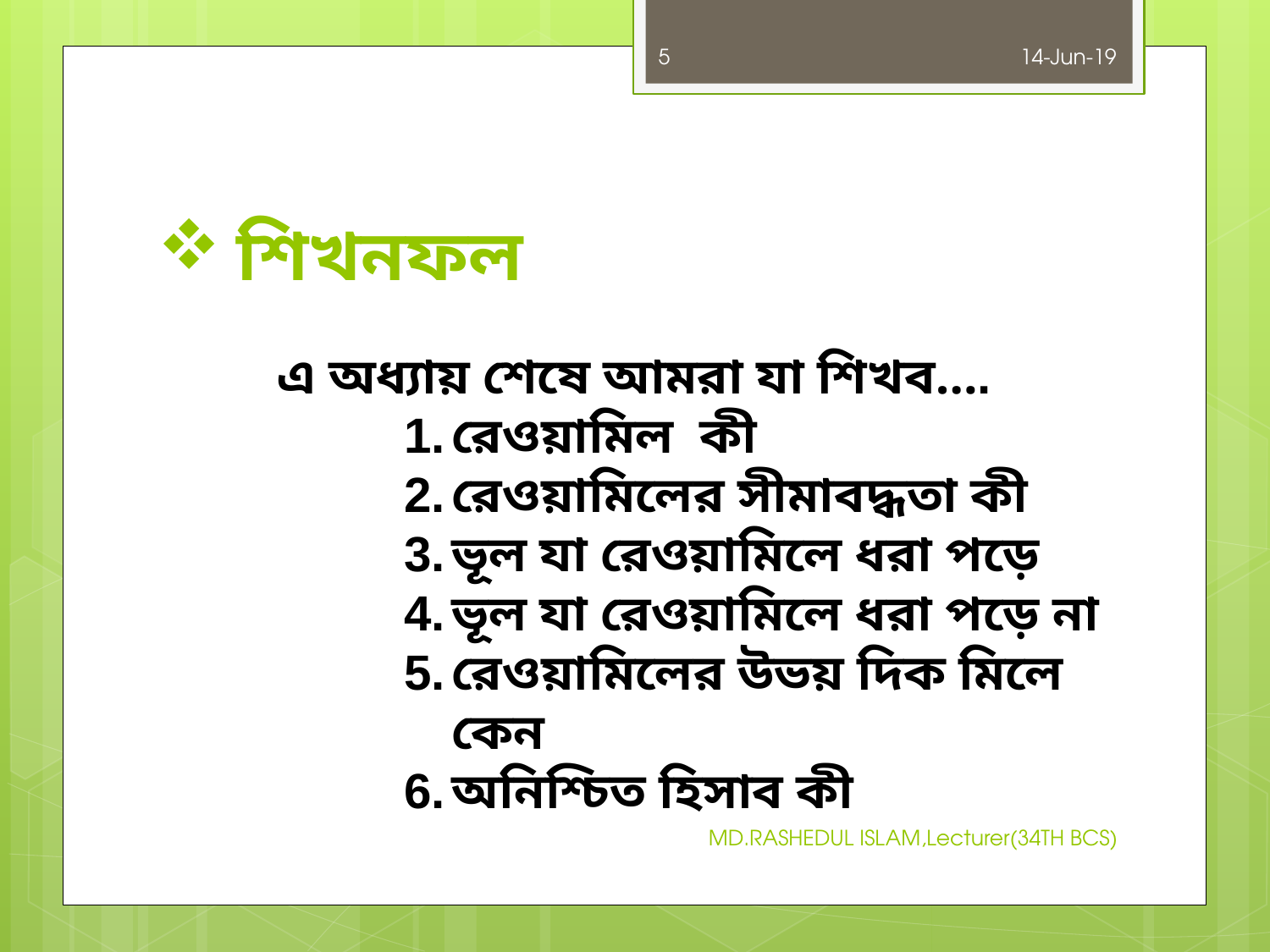

5
14-Jun-19
# শিখনফল
এ অধ্যায় শেষে আমরা যা শিখব….
রেওয়ামিল  কী
রেওয়ামিলের সীমাবদ্ধতা কী
ভূল যা রেওয়ামিলে ধরা পড়ে
ভূল যা রেওয়ামিলে ধরা পড়ে না
রেওয়ামিলের উভয় দিক মিলে কেন
অনিশ্চিত হিসাব কী
MD.RASHEDUL ISLAM,Lecturer(34TH BCS)